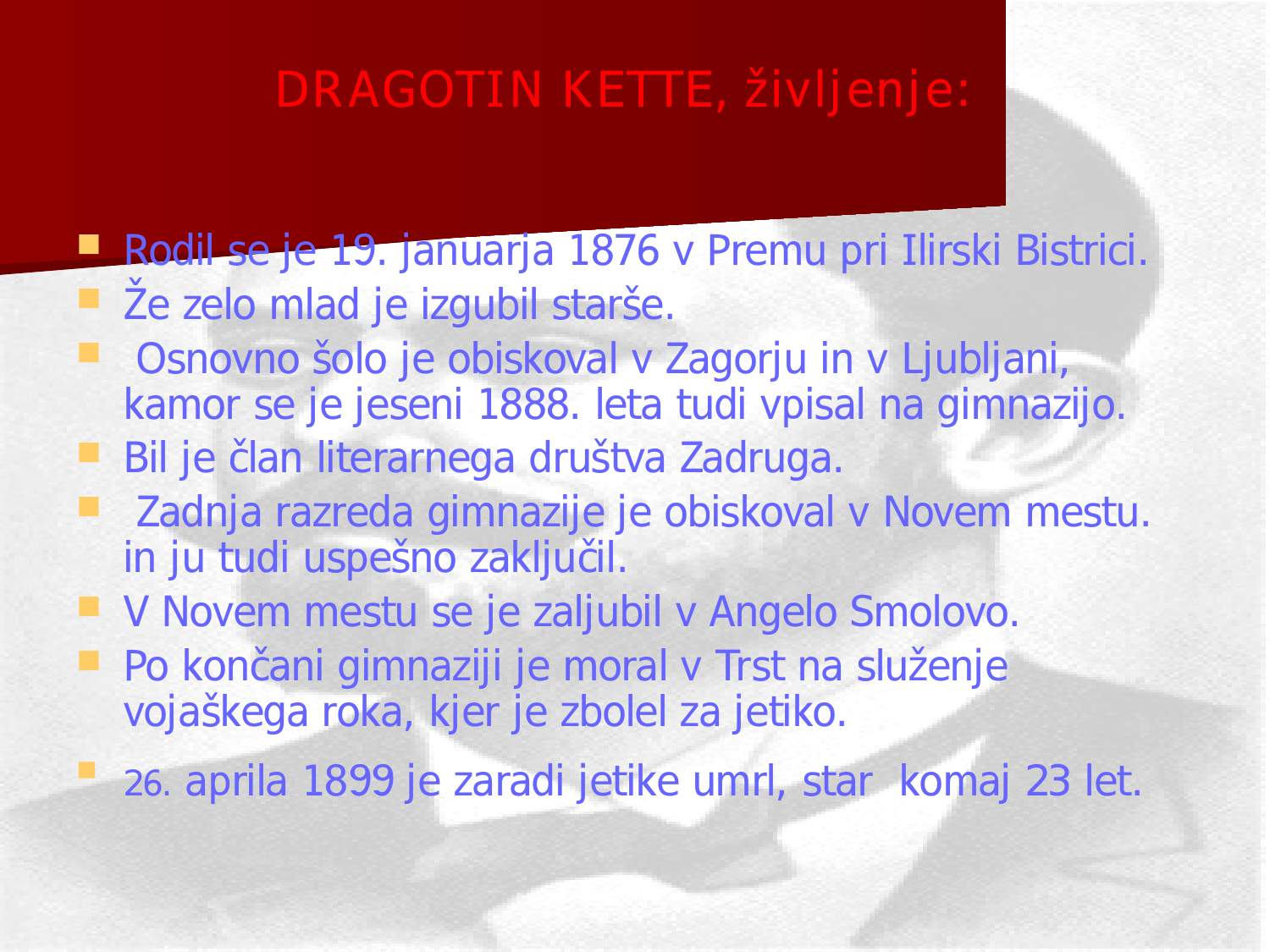

# DRAGOTIN KETTE, življenje:
Rodil se je 19. januarja 1876 v Premu pri Ilirski Bistrici.
Že zelo mlad je izgubil starše.
 Osnovno šolo je obiskoval v Zagorju in v Ljubljani, kamor se je jeseni 1888. leta tudi vpisal na gimnazijo.
Bil je član literarnega društva Zadruga.
 Zadnja razreda gimnazije je obiskoval v Novem mestu. in ju tudi uspešno zaključil.
V Novem mestu se je zaljubil v Angelo Smolovo.
Po končani gimnaziji je moral v Trst na služenje vojaškega roka, kjer je zbolel za jetiko.
26. aprila 1899 je zaradi jetike umrl, star  komaj 23 let.